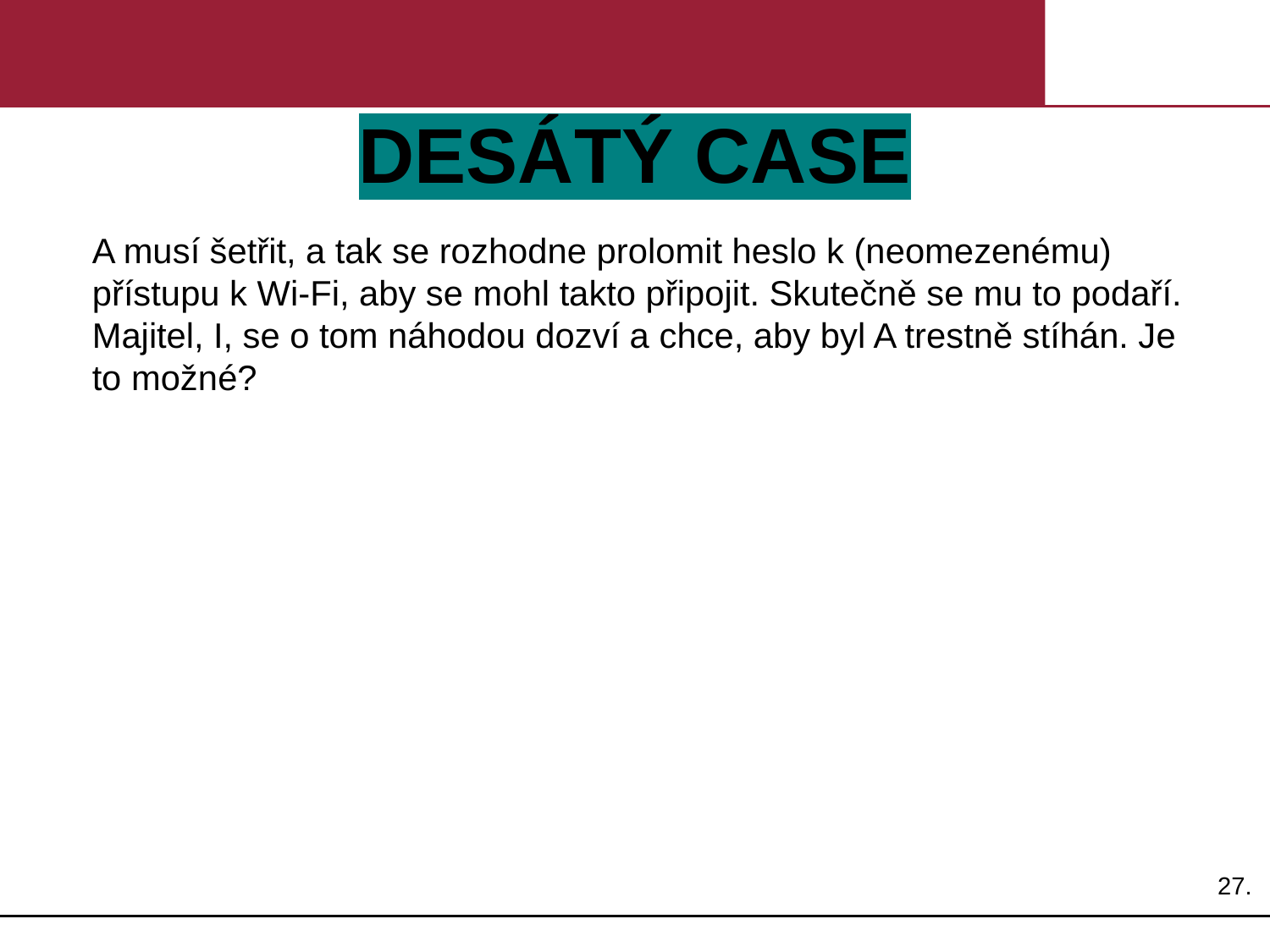

# DESÁTÝ CASE

A musí šetřit, a tak se rozhodne prolomit heslo k (neomezenému) přístupu k Wi-Fi, aby se mohl takto připojit. Skutečně se mu to podaří. Majitel, I, se o tom náhodou dozví a chce, aby byl A trestně stíhán. Je to možné?
27.